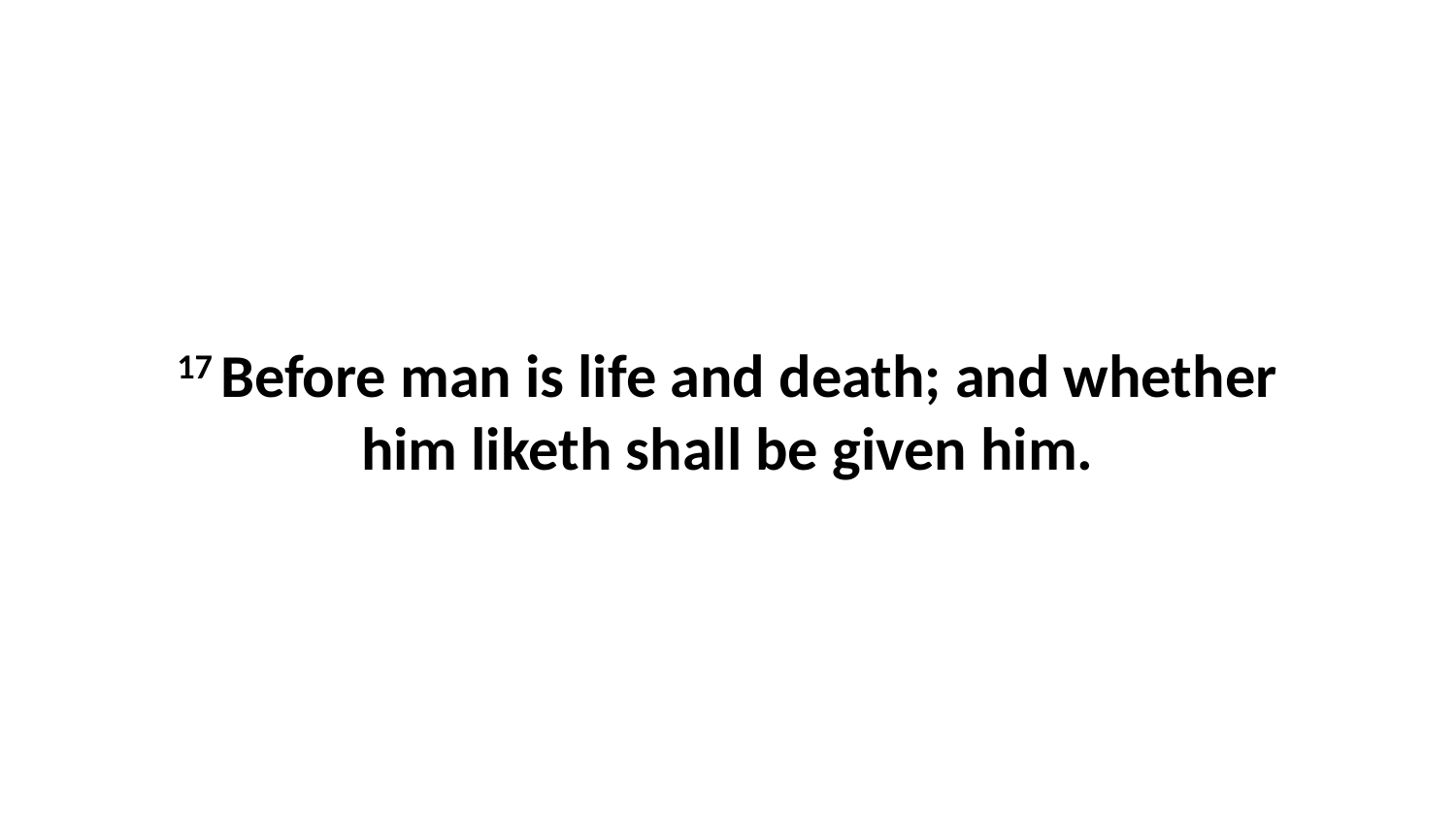

17 Before man is life and death; and whether him liketh shall be given him.